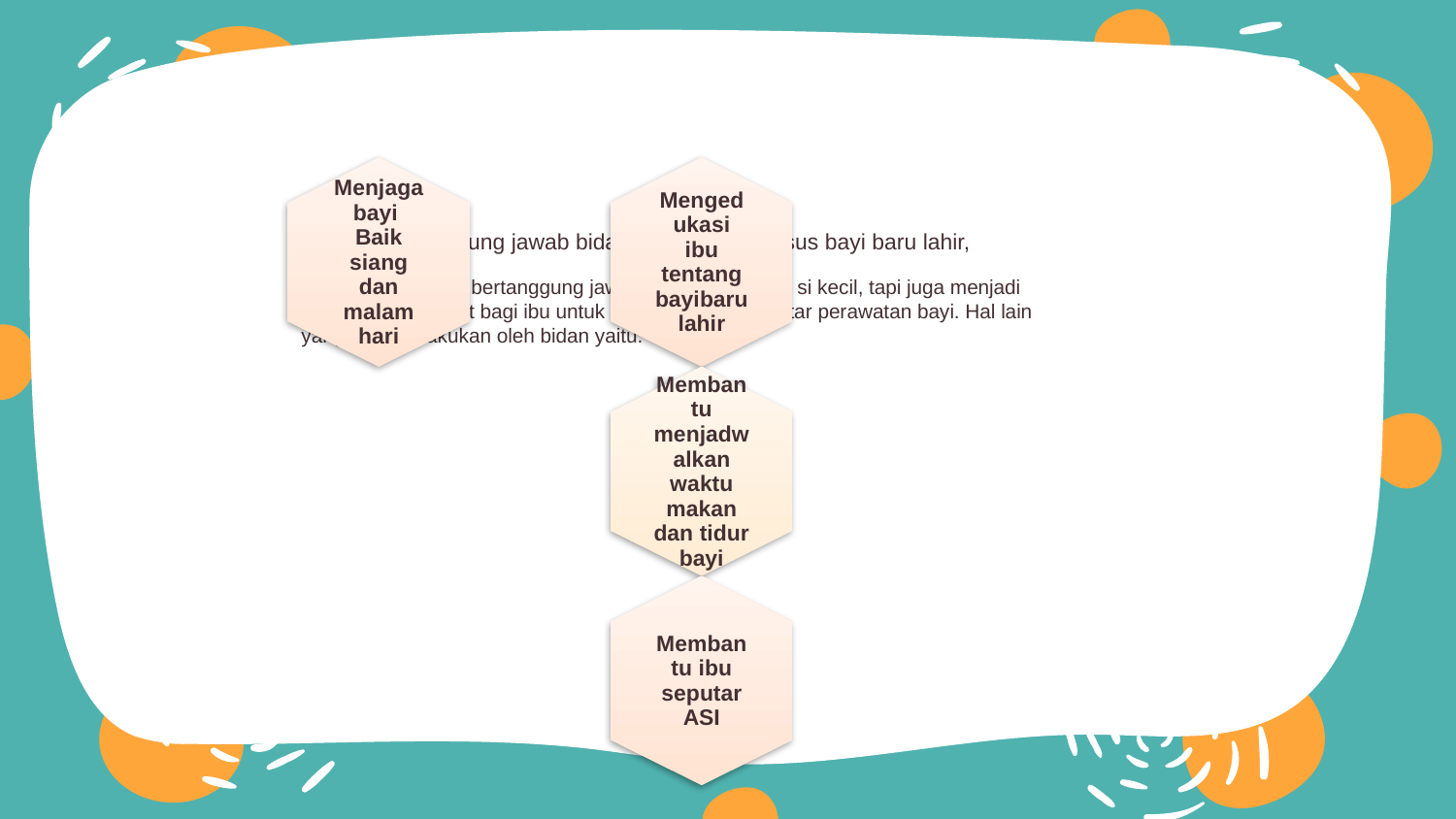

# Tugas dan tanggung jawab bidan home care khusus bayi baru lahir, Bidan tidak hanya bertanggung jawab pada perawatan si kecil, tapi juga menjadi teman serta tempat bagi ibu untuk bertukar cerita seputar perawatan bayi. Hal lain yang dapat dilakukan oleh bidan yaitu:
Membantu menjadwalkan waktu makan dan tidur bayi
Membantu ibu seputar ASI